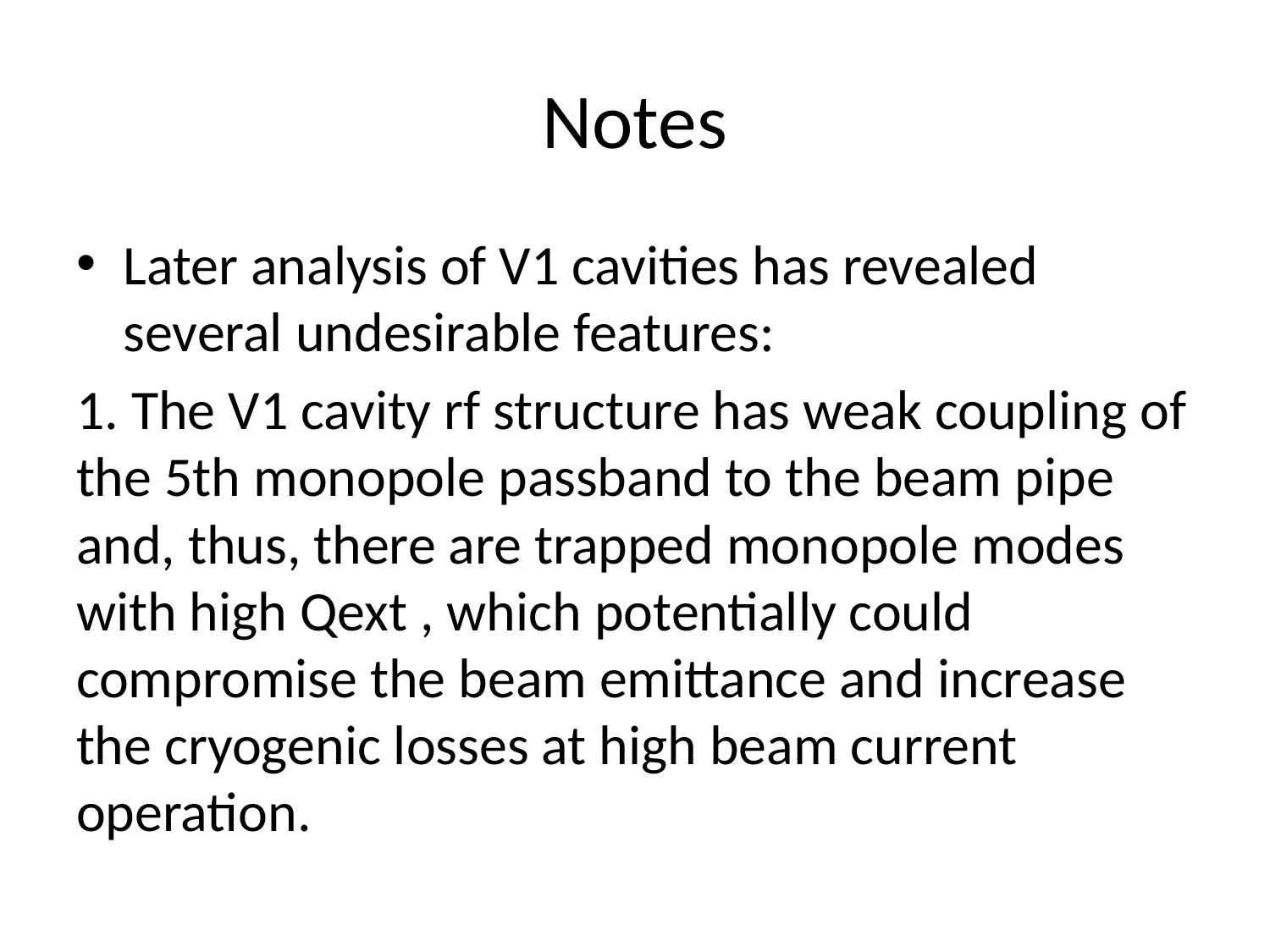

# Notes
Later analysis of V1 cavities has revealed several undesirable features:
1. The V1 cavity rf structure has weak coupling of the 5th monopole passband to the beam pipe and, thus, there are trapped monopole modes with high Qext , which potentially could compromise the beam emittance and increase the cryogenic losses at high beam current operation.